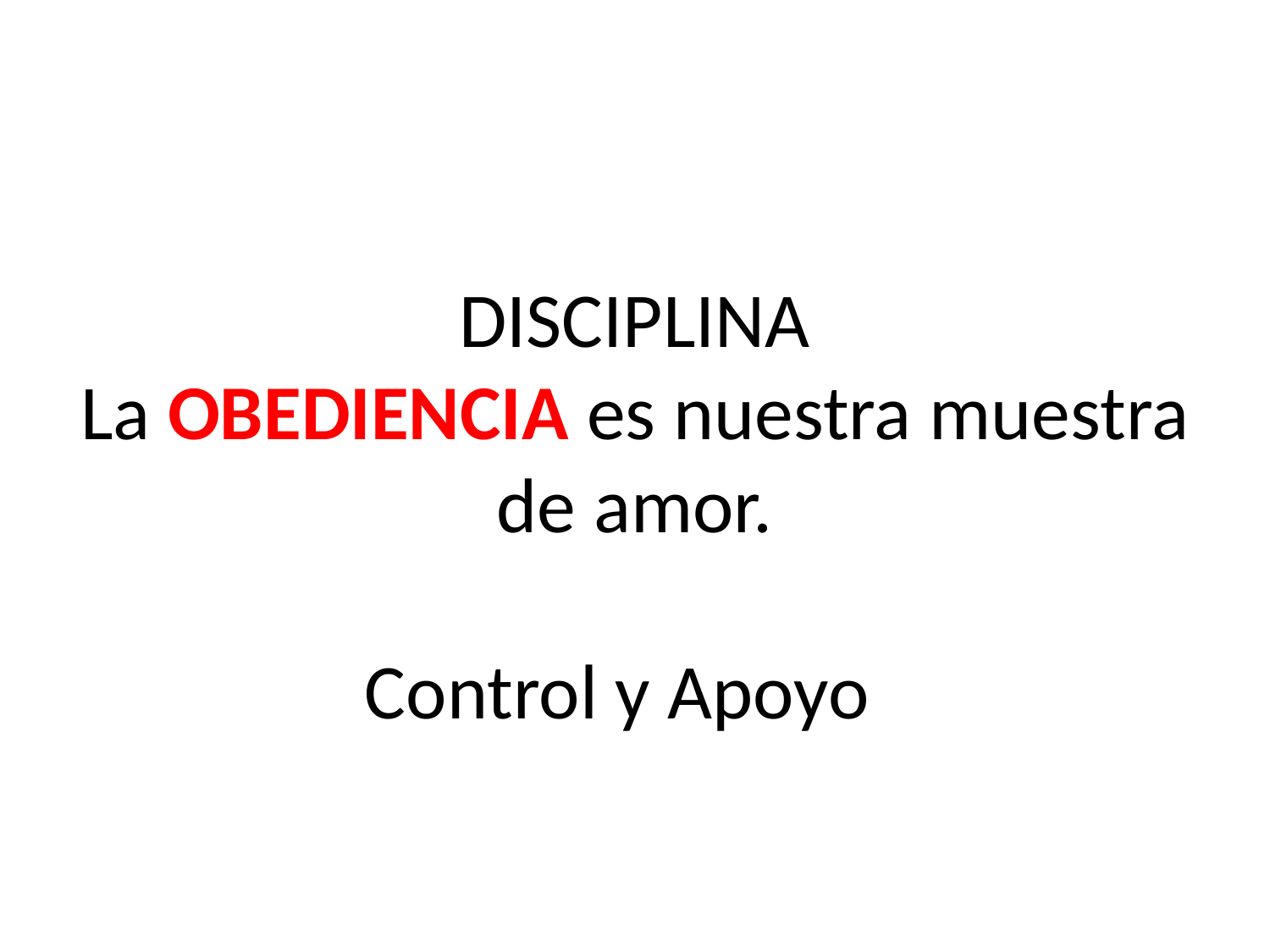

# DISCIPLINA La OBEDIENCIA es nuestra muestra de amor. Control y Apoyo